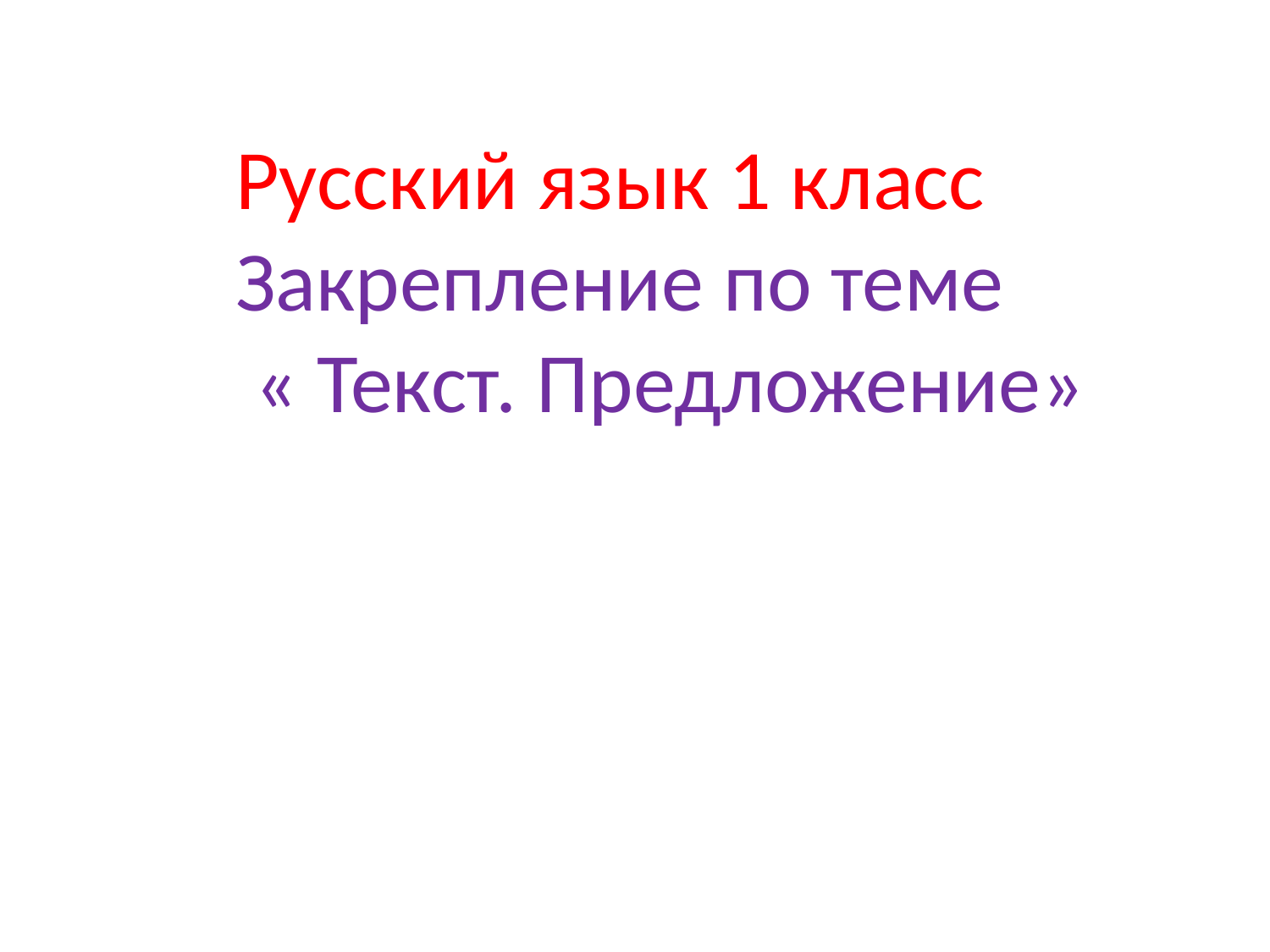

Русский язык 1 класс
Закрепление по теме
 « Текст. Предложение»